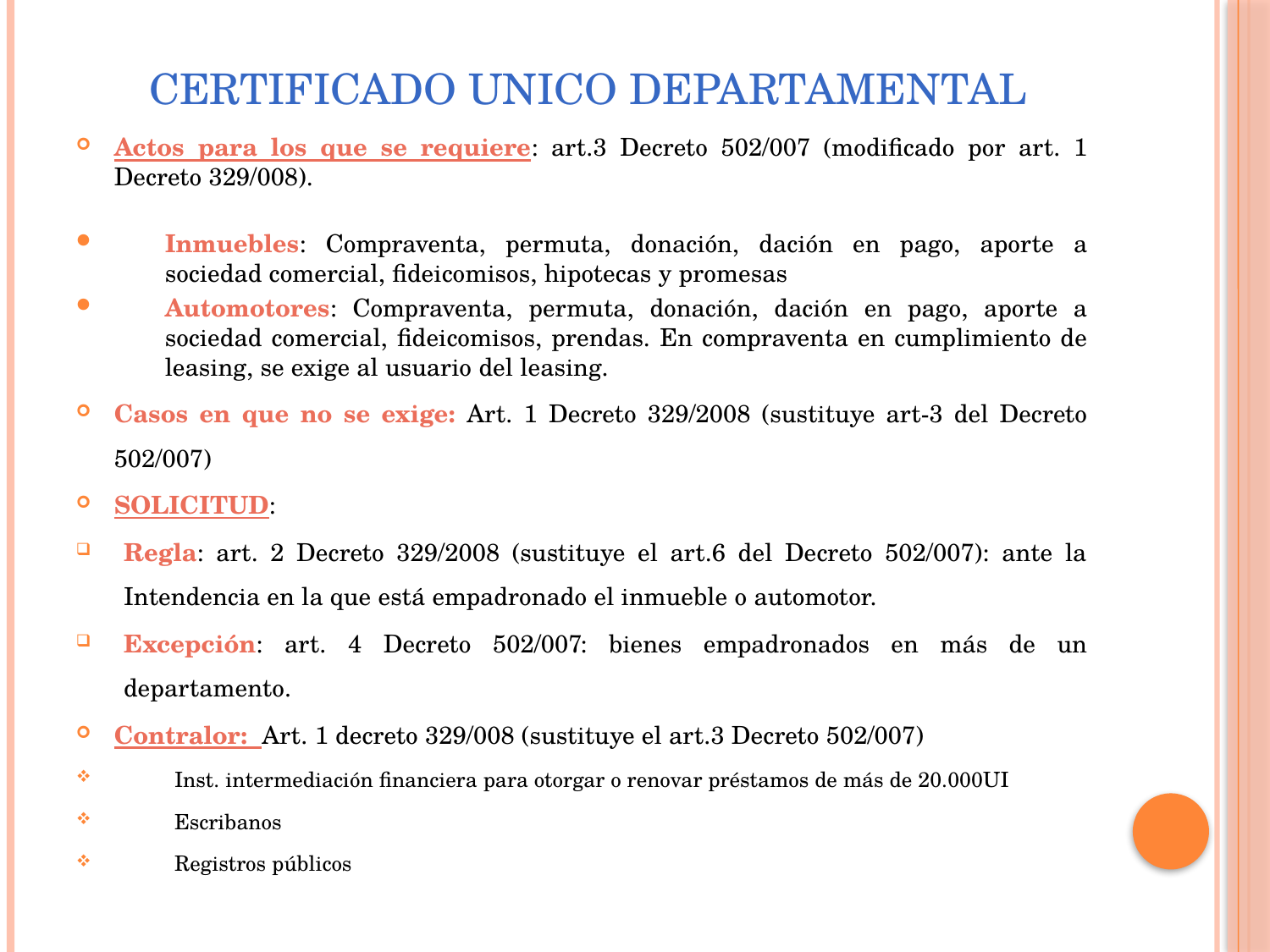

# CERTIFICADO UNICO DEPARTAMENTAL

Actos para los que se requiere: art.3 Decreto 502/007 (modificado por art. 1 Decreto 329/008).

Inmuebles: Compraventa, permuta, donación, dación en pago, aporte a sociedad comercial, fideicomisos, hipotecas y promesas
Automotores: Compraventa, permuta, donación, dación en pago, aporte a sociedad comercial, fideicomisos, prendas. En compraventa en cumplimiento de leasing, se exige al usuario del leasing.
Casos en que no se exige: Art. 1 Decreto 329/2008 (sustituye art-3 del Decreto 502/007)
SOLICITUD:
Regla: art. 2 Decreto 329/2008 (sustituye el art.6 del Decreto 502/007): ante la Intendencia en la que está empadronado el inmueble o automotor.
Excepción: art. 4 Decreto 502/007: bienes empadronados en más de un departamento.
Contralor:  Art. 1 decreto 329/008 (sustituye el art.3 Decreto 502/007)
Inst. intermediación financiera para otorgar o renovar préstamos de más de 20.000UI
Escribanos
Registros públicos